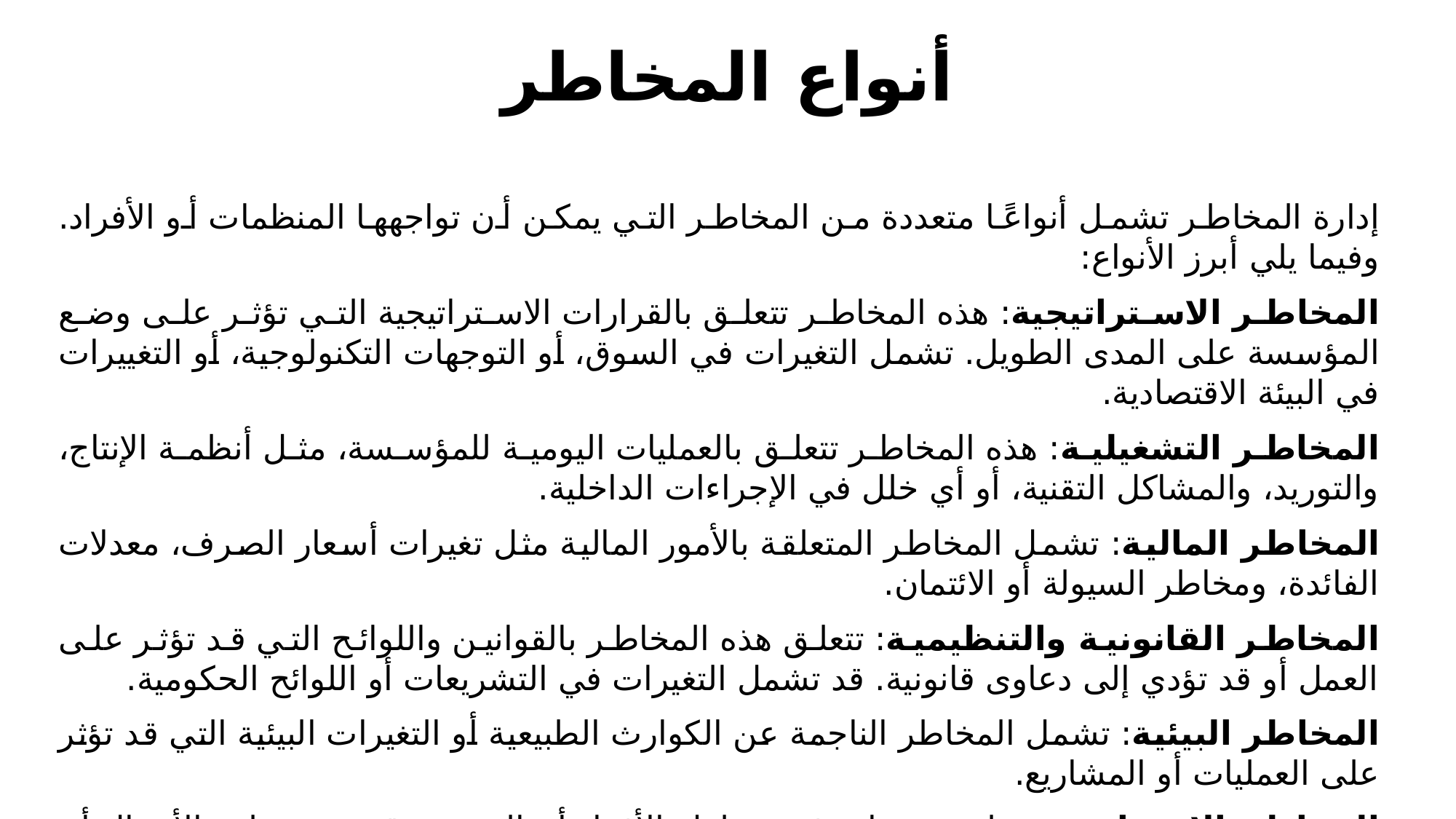

# أنواع المخاطر
إدارة المخاطر تشمل أنواعًا متعددة من المخاطر التي يمكن أن تواجهها المنظمات أو الأفراد. وفيما يلي أبرز الأنواع:
المخاطر الاستراتيجية: هذه المخاطر تتعلق بالقرارات الاستراتيجية التي تؤثر على وضع المؤسسة على المدى الطويل. تشمل التغيرات في السوق، أو التوجهات التكنولوجية، أو التغييرات في البيئة الاقتصادية.
المخاطر التشغيلية: هذه المخاطر تتعلق بالعمليات اليومية للمؤسسة، مثل أنظمة الإنتاج، والتوريد، والمشاكل التقنية، أو أي خلل في الإجراءات الداخلية.
المخاطر المالية: تشمل المخاطر المتعلقة بالأمور المالية مثل تغيرات أسعار الصرف، معدلات الفائدة، ومخاطر السيولة أو الائتمان.
المخاطر القانونية والتنظيمية: تتعلق هذه المخاطر بالقوانين واللوائح التي قد تؤثر على العمل أو قد تؤدي إلى دعاوى قانونية. قد تشمل التغيرات في التشريعات أو اللوائح الحكومية.
المخاطر البيئية: تشمل المخاطر الناجمة عن الكوارث الطبيعية أو التغيرات البيئية التي قد تؤثر على العمليات أو المشاريع.
المخاطر الاجتماعية: تتعلق بتغيرات في سلوك الأفراد أو المجتمع قد تؤثر على الأعمال أو المشروعات، مثل تغيير الاتجاهات الاجتماعية (مثل الوعي باهمية الاستدامة البيئية)أو تزايد الوعي بالمسؤولية الاجتماعية(دعم المشاريع الصحية، توفير بيئة عمل عادلة وامنة للموظفين).